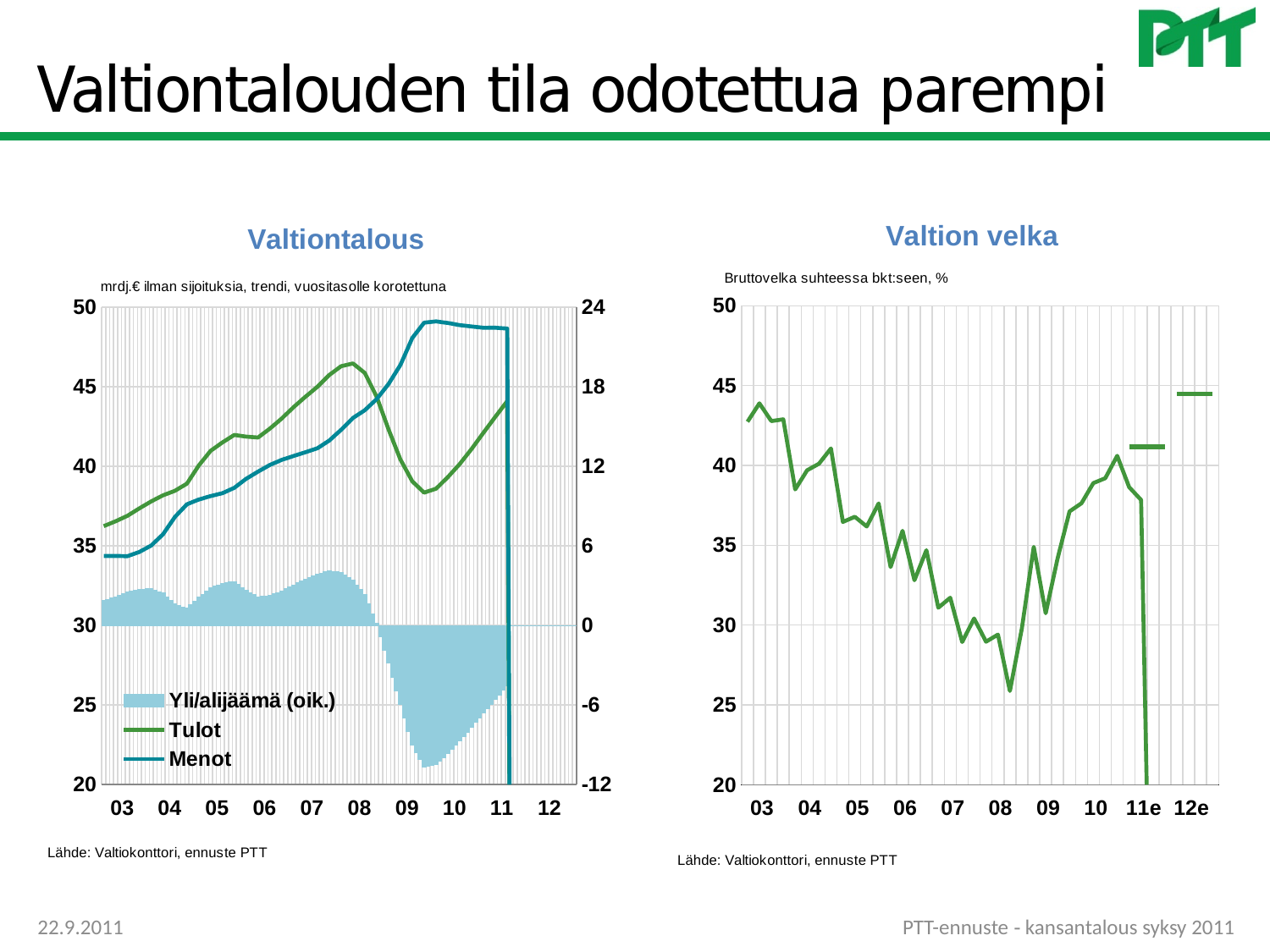

# Valtiontalouden tila odotettua parempi

### Chart

| Category | Yli/alijäämä (oik.) | Tulot | Menot |
|---|---|---|---|
|  | 1.8750568084071788 | 36.24644087452753 | 34.371738248431924 |
|  | 1.9771255369817438 | 36.34849906128712 | 34.37196664449151 |
|  | 2.0791942655563083 | 36.450557248046714 | 34.37219504055109 |
|  | 2.181262994130873 | 36.552615434806306 | 34.37242343661067 |
|  03 | 2.300853246251115 | 36.667869942128064 | 34.36812441243967 |
|  | 2.4204434983713567 | 36.78312444944983 | 34.363825388268666 |
|  | 2.540033750491599 | 36.89837895677159 | 34.35952636409767 |
|  | 2.6071292873513436 | 37.05280486763095 | 34.44690458616919 |
|  | 2.674224824211089 | 37.2072307784903 | 34.53428280824071 |
|  | 2.741320361070834 | 37.36165668934966 | 34.62166103031223 |
|  | 2.751994971263419 | 37.508252291749294 | 34.75745387651017 |
|  | 2.7626695814560036 | 37.65484789414892 | 34.893246722708106 |
|  | 2.773344191648589 | 37.80144349654856 | 35.02903956890605 |
|  | 2.6642813399578262 | 37.92969384134576 | 35.26599850550167 |
|  | 2.555218488267064 | 38.057944186142954 | 35.5029574420973 |
|  | 2.4461556365763015 | 38.186194530940156 | 35.739916378692925 |
|  04 | 2.178646381552357 | 38.280530471991064 | 36.101770838408214 |
|  | 1.9111371265284118 | 38.37486641304198 | 36.463625298123496 |
|  | 1.643627871504467 | 38.469202354092886 | 36.825479757838785 |
|  | 1.5276104823547494 | 38.61720218531876 | 37.0896286136831 |
|  | 1.411593093205032 | 38.765202016544634 | 37.35377746952741 |
|  | 1.2955757040553144 | 38.91320184777051 | 37.61792632537172 |
|  | 1.5753751534779254 | 39.29208645494533 | 37.71716017121645 |
|  | 1.8551746029005365 | 39.67097106212014 | 37.81639401706119 |
|  | 2.1349740523231473 | 40.049855669294956 | 37.91562786290592 |
|  | 2.371355593009029 | 40.35871589650576 | 37.988517638925366 |
|  | 2.6077371336949104 | 40.66757612371656 | 38.06140741494481 |
|  | 2.8441186743807925 | 40.976436350927365 | 38.134297190964254 |
|  05 | 2.960530800729234 | 41.15412030132659 | 38.19569759829524 |
|  | 3.076942927077676 | 41.33180425172582 | 38.25709800562624 |
|  | 3.1933550534261177 | 41.50948820212505 | 38.318498412957226 |
|  | 3.237699770393316 | 41.66561092484711 | 38.43016563149284 |
|  | 3.2820444873605137 | 41.82173364756917 | 38.54183285002845 |
|  | 3.326389204327712 | 41.97785637029123 | 38.65350006856406 |
|  | 3.1012971412089256 | 41.9430026936604 | 38.84360169009723 |
|  | 2.876205078090139 | 41.90814901702957 | 39.033703311630404 |
|  | 2.651113014971352 | 41.87329534039874 | 39.22380493316358 |
|  | 2.482516029933885 | 41.85468353776345 | 39.373563322271494 |
|  | 2.313919044896418 | 41.83607173512815 | 39.5233217113794 |
|  | 2.145322059858951 | 41.81745993249286 | 39.67308010048732 |
|  06 | 2.1922765436733895 | 42.00408901972353 | 39.81260418503029 |
|  | 2.239231027487828 | 42.19071810695419 | 39.95212826957326 |
|  | 2.286185511302267 | 42.377347194184864 | 40.091652354116235 |
|  | 2.3912050816728123 | 42.58993013888432 | 40.19917795779481 |
|  | 2.4962246520433578 | 42.802513083583776 | 40.306703561473384 |
|  | 2.601244222413903 | 43.015096028283224 | 40.41422916515196 |
|  | 2.7586047337997144 | 43.25310982547833 | 40.494947611214606 |
|  | 2.9159652451855256 | 43.49112362267343 | 40.57566605727727 |
|  | 3.0733257565713363 | 43.729137419868536 | 40.65638450333992 |
|  | 3.2118530672553915 | 43.94659857680086 | 40.735294761010834 |
|  | 3.3503803779394463 | 44.16405973373318 | 40.81420501868176 |
|  | 3.4889076886235015 | 44.381520890665506 | 40.893115276352674 |
|  07 | 3.6134089338293864 | 44.58871186442663 | 40.9756812268141 |
|  | 3.7379101790352727 | 44.79590283818774 | 41.058247177275526 |
|  | 3.8624114242411576 | 45.003093811948865 | 41.14081312773695 |
|  | 3.949145755118851 | 45.25125630177237 | 41.30229515574258 |
|  | 4.035880085996545 | 45.499418791595886 | 41.463777183748206 |
|  | 4.122614416874239 | 45.7475812814194 | 41.625259211753836 |
|  | 4.082165179440669 | 45.93225264128833 | 41.85046187421361 |
|  | 4.041715942007102 | 46.11692400115726 | 42.07566453667339 |
|  | 4.001266704573533 | 46.30159536102619 | 42.300867199133165 |
|  | 3.8107231246975592 | 46.35907321701546 | 42.54902202775615 |
|  | 3.620179544821586 | 46.41655107300472 | 42.79717685637914 |
|  | 3.429635964945612 | 46.47402892899399 | 43.045331685002125 |
|  08 | 3.0689725382297923 | 46.27507297202749 | 43.20725976972893 |
|  | 2.708309111513973 | 46.07611701506099 | 43.36918785445573 |
|  | 2.3476456847981533 | 45.87716105809449 | 43.53111593918253 |
|  | 1.613123775756022 | 45.376964859418585 | 43.765307935551206 |
|  | 0.8786018667138906 | 44.876768660742684 | 43.99949993191988 |
|  | 0.1440799576717593 | 44.37657246206678 | 44.23369192828855 |
|  | -0.8551645926822667 | 43.692629990574225 | 44.54867967991421 |
|  | -1.8544091430362928 | 43.00868751908167 | 44.86366743153987 |
|  | -2.8536536933903185 | 42.32474504758911 | 45.178655183165525 |
|  | -3.883769474151946 | 41.69536049844807 | 45.57918388566435 |
|  | -4.913885254913573 | 41.065975949307024 | 45.97971258816317 |
|  | -5.9440010356752015 | 40.43659140016598 | 46.380241290661985 |
|  09 | -6.968733634727097 | 39.97780027731666 | 46.94602831431832 |
|  | -7.9934662337789915 | 39.51900915446734 | 47.51181533797465 |
|  | -9.018198832830887 | 39.06021803161802 | 48.07760236163099 |
|  | -9.57440505099006 | 38.82422275396064 | 48.39784662417262 |
|  | -10.130611269149236 | 38.58822747630327 | 48.71809088671425 |
|  | -10.686817487308412 | 38.35223219864589 | 49.038335149255886 |
|  | -10.630394789517215 | 38.434894656112114 | 49.06473698007556 |
|  | -10.57397209172602 | 38.517557113578334 | 49.09113881089523 |
|  | -10.517549393934823 | 38.60021957104456 | 49.11754064171491 |
|  | -10.24039607704645 | 38.843795355987524 | 49.084073673255304 |
|  | -9.963242760158073 | 39.08737114093049 | 49.0506067047957 |
|  | -9.6860894432697 | 39.330946925873455 | 49.0171397363361 |
|  10 | -9.368174346726725 | 39.604576843752916 | 48.97301083211217 |
|  | -9.05025925018375 | 39.87820676163238 | 48.92888192788825 |
|  | -8.732344153640776 | 40.15183667951183 | 48.884753023664324 |
|  | -8.386799059935376 | 40.46826707071415 | 48.855883515236485 |
|  | -8.041253966229975 | 40.78469746191646 | 48.827014006808646 |
|  | -7.695708872524576 | 41.10112785311877 | 48.79814449838081 |
|  | -7.328815318886039 | 41.44118961744801 | 48.77152514412071 |
|  | -6.961921765247502 | 41.78125138177725 | 48.744905789860624 |
|  | -6.595028211608965 | 42.121313146106495 | 48.71828643560053 |
|  | -6.262343223384565 | 42.45390897742182 | 48.71842185313336 |
|  | -5.929658235160164 | 42.78650480873714 | 48.71855727066618 |
|  | -5.596973246935764 | 43.11910064005246 | 48.71869268819901 |
|  11 | -5.249466500315279 | 43.4490009766285 | 48.70131564590696 |
|  | -4.901959753694793 | 43.778901313204535 | 48.6839386036149 |
|  | -4.554453007074308 | 44.10880164978057 | 48.666561561322844 |
|  | None | None | None |
|  | None | None | None |
|  | None | None | None |
|  | None | None | None |
|  | None | None | None |
|  | None | None | None |
|  | None | None | None |
|  | None | None | None |
|  | None | None | None |
|  12 | None | None | None |

### Chart

| Category | Vienti | Vienti.e | Vienti.e |
|---|---|---|---|
|  | 42.7412836877456 | None | None |
|  03 | 43.89150616599695 | None | None |
|  | 42.78283573928259 | None | None |
|  | 42.89159238084916 | None | None |
|  | 38.49990639458693 | None | None |
|  04 | 39.703198158876276 | None | None |
|  | 40.11086939428092 | None | None |
|  | 41.06770363884525 | None | None |
|  | 36.46634429897888 | None | None |
|  05 | 36.78759793128168 | None | None |
|  | 36.18087907636216 | None | None |
|  | 37.625325847202724 | None | None |
|  | 33.63748306858761 | None | None |
|  06 | 35.910520924787825 | None | None |
|  | 32.81197403221928 | None | None |
|  | 34.69267557188965 | None | None |
|  | 31.090446179841987 | None | None |
|  07 | 31.716384383844737 | None | None |
|  | 28.94208272634971 | None | None |
|  | 30.418176688873938 | None | None |
|  | 28.960791079862833 | None | None |
|  08 | 29.4099073063173 | None | None |
|  | 25.87543023280672 | None | None |
|  | 29.789215364052673 | None | None |
|  | 34.9004525921185 | None | None |
|  09 | 30.745869211077498 | None | None |
|  | 34.178931510024334 | None | None |
|  | 37.12317216844926 | None | None |
|  | 37.63672276391204 | None | None |
|  10 | 38.89805013927577 | None | None |
|  | 39.205437932789096 | None | None |
|  | 40.60514372163389 | None | None |
|  | 38.645126627617884 | 41.177025787345116 | None |
|  11e | 37.84394633711406 | 41.177025787345116 | None |
|  | None | 41.177025787345116 | None |
|  | None | 41.177025787345116 | None |
|  | None | None | 44.49693871743231 |
|  12e | None | None | 44.49693871743231 |
22.9.2011
PTT-ennuste ‑ kansantalous syksy 2011